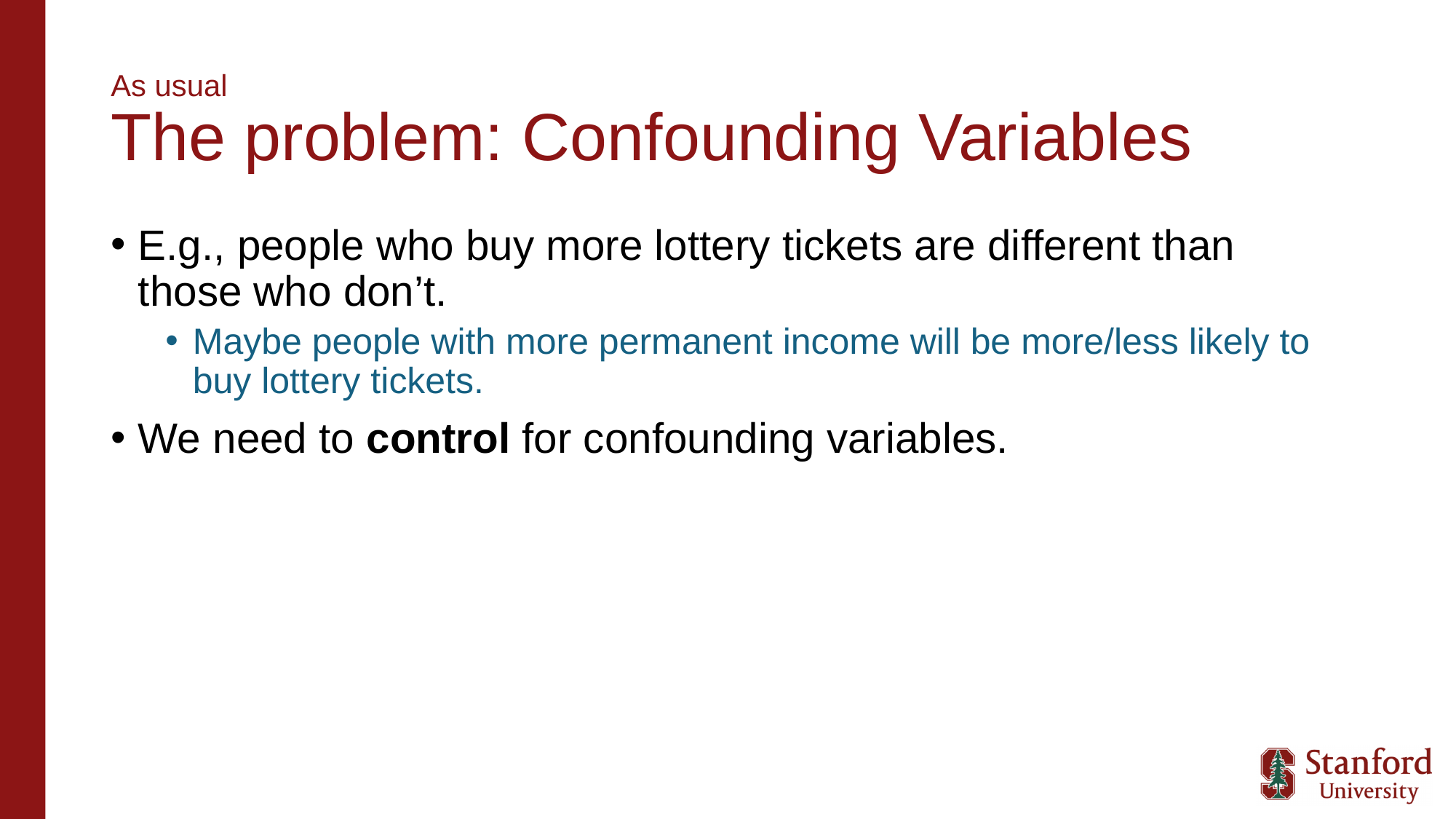

# As usual The problem: Confounding Variables
E.g., people who buy more lottery tickets are different than those who don’t.
Maybe people with more permanent income will be more/less likely to buy lottery tickets.
We need to control for confounding variables.